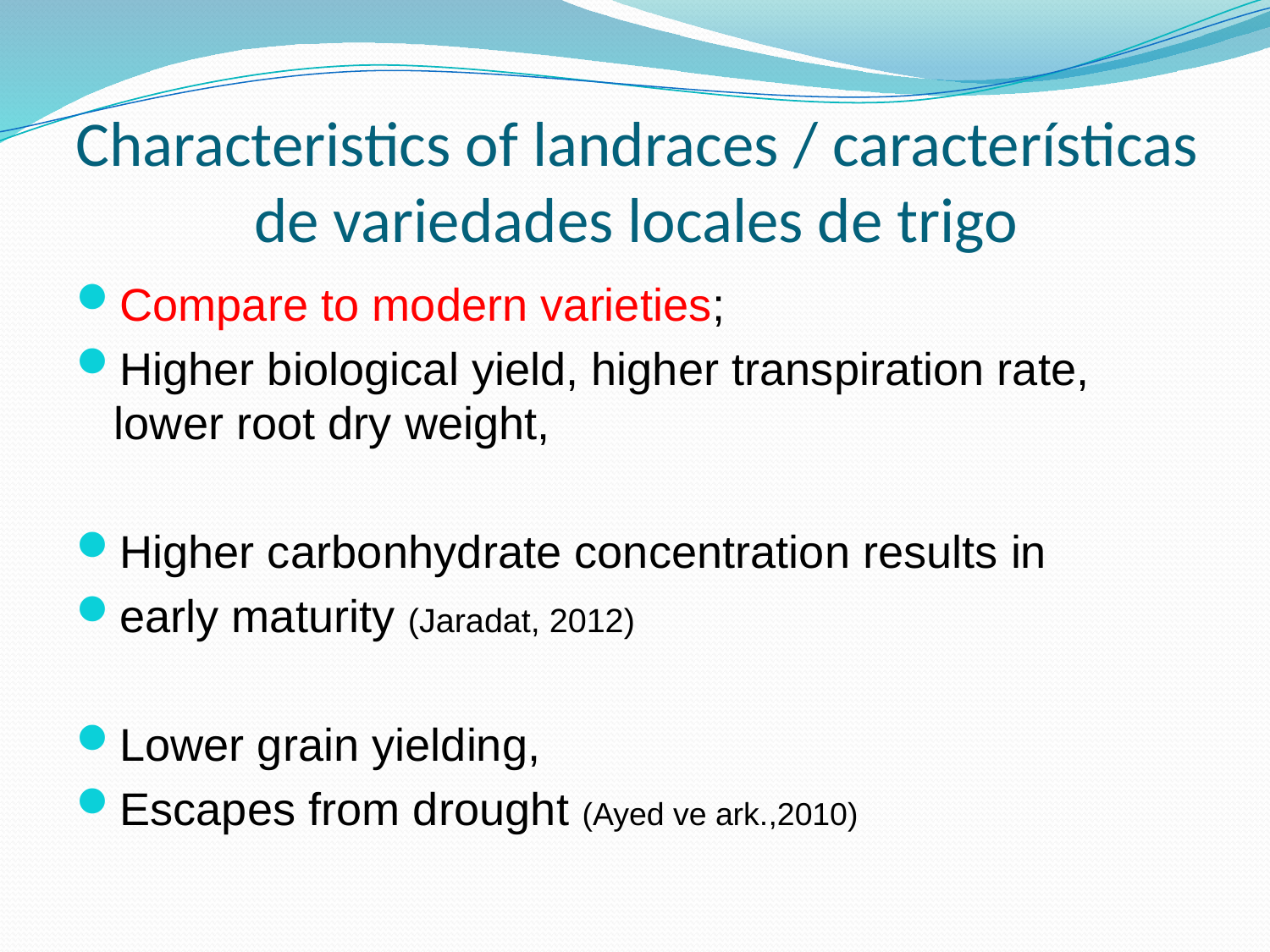

# Characteristics of landraces / características de variedades locales de trigo
Compare to modern varieties;
Higher biological yield, higher transpiration rate, lower root dry weight,

Higher carbonhydrate concentration results in
early maturity (Jaradat, 2012)

Lower grain yielding,
Escapes from drought (Ayed ve ark.,2010)